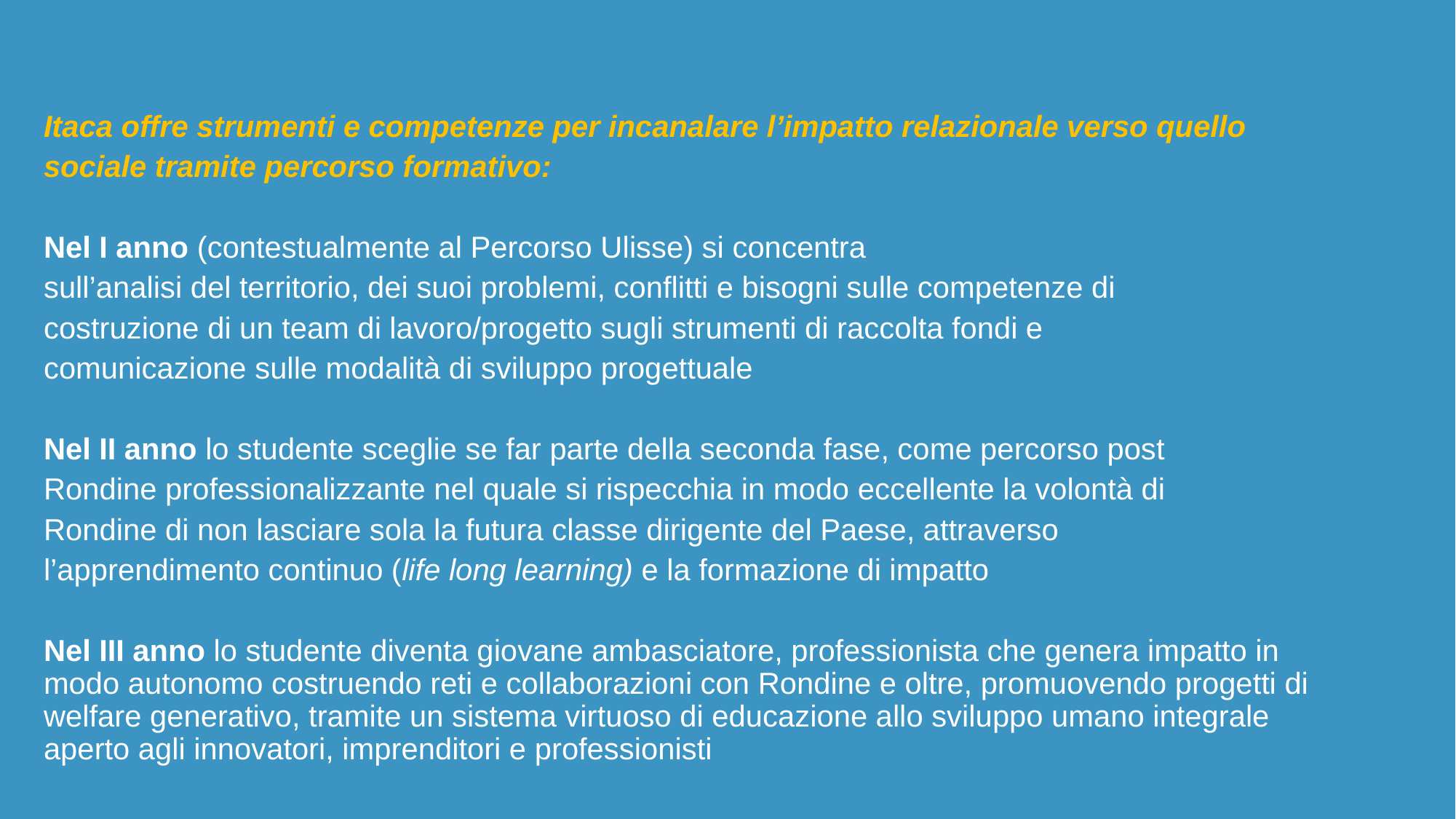

Itaca offre strumenti e competenze per incanalare l’impatto relazionale verso quello
sociale tramite percorso formativo:

Nel I anno (contestualmente al Percorso Ulisse) si concentra
sull’analisi del territorio, dei suoi problemi, conflitti e bisogni sulle competenze di
costruzione di un team di lavoro/progetto sugli strumenti di raccolta fondi e
comunicazione sulle modalità di sviluppo progettuale

Nel II anno lo studente sceglie se far parte della seconda fase, come percorso post
Rondine professionalizzante nel quale si rispecchia in modo eccellente la volontà di
Rondine di non lasciare sola la futura classe dirigente del Paese, attraverso
l’apprendimento continuo (life long learning) e la formazione di impatto

Nel III anno lo studente diventa giovane ambasciatore, professionista che genera impatto in modo autonomo costruendo reti e collaborazioni con Rondine e oltre, promuovendo progetti di welfare generativo, tramite un sistema virtuoso di educazione allo sviluppo umano integrale aperto agli innovatori, imprenditori e professionisti